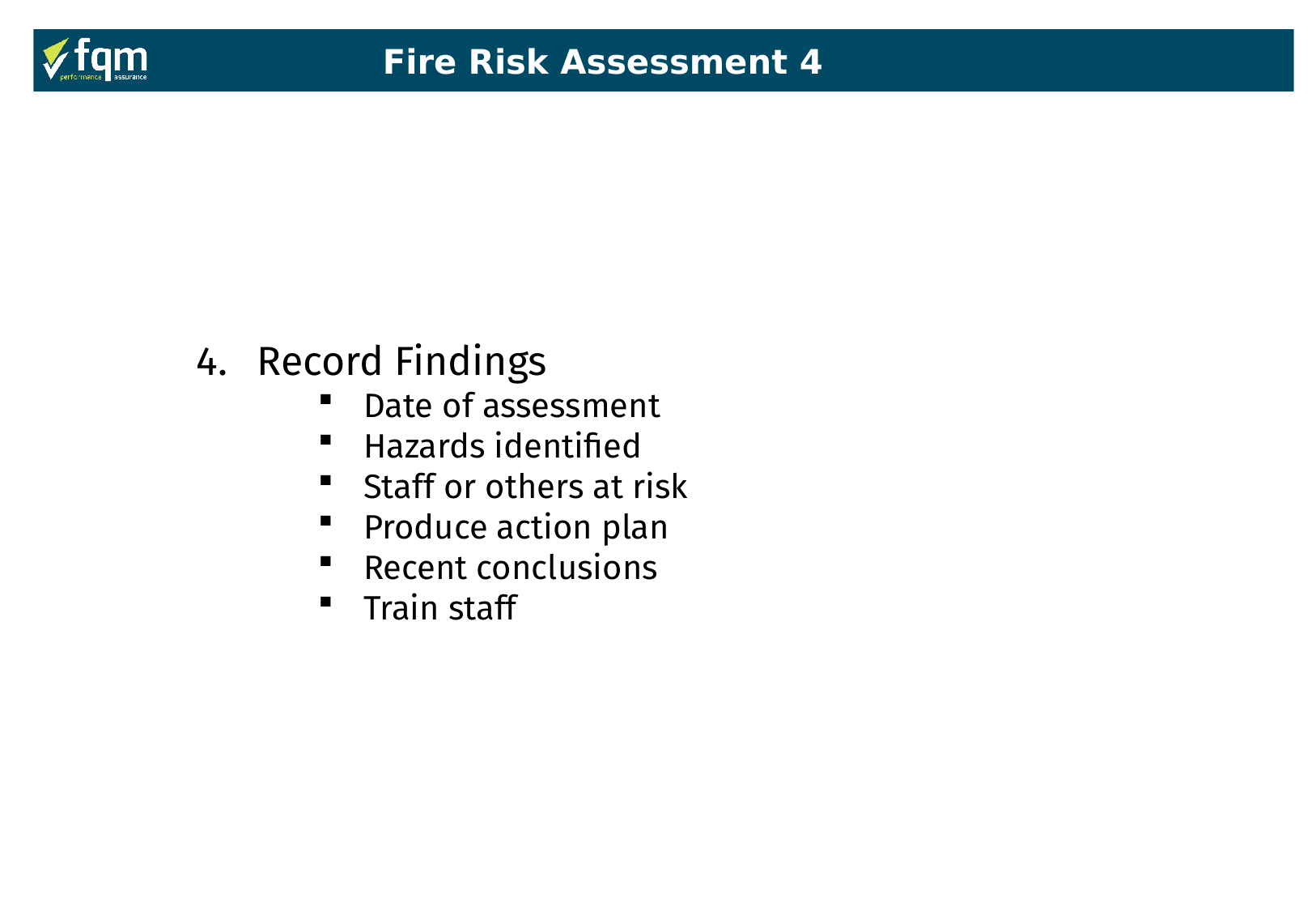

Fire Risk Assessment 4
Record Findings
Date of assessment
Hazards identified
Staff or others at risk
Produce action plan
Recent conclusions
Train staff